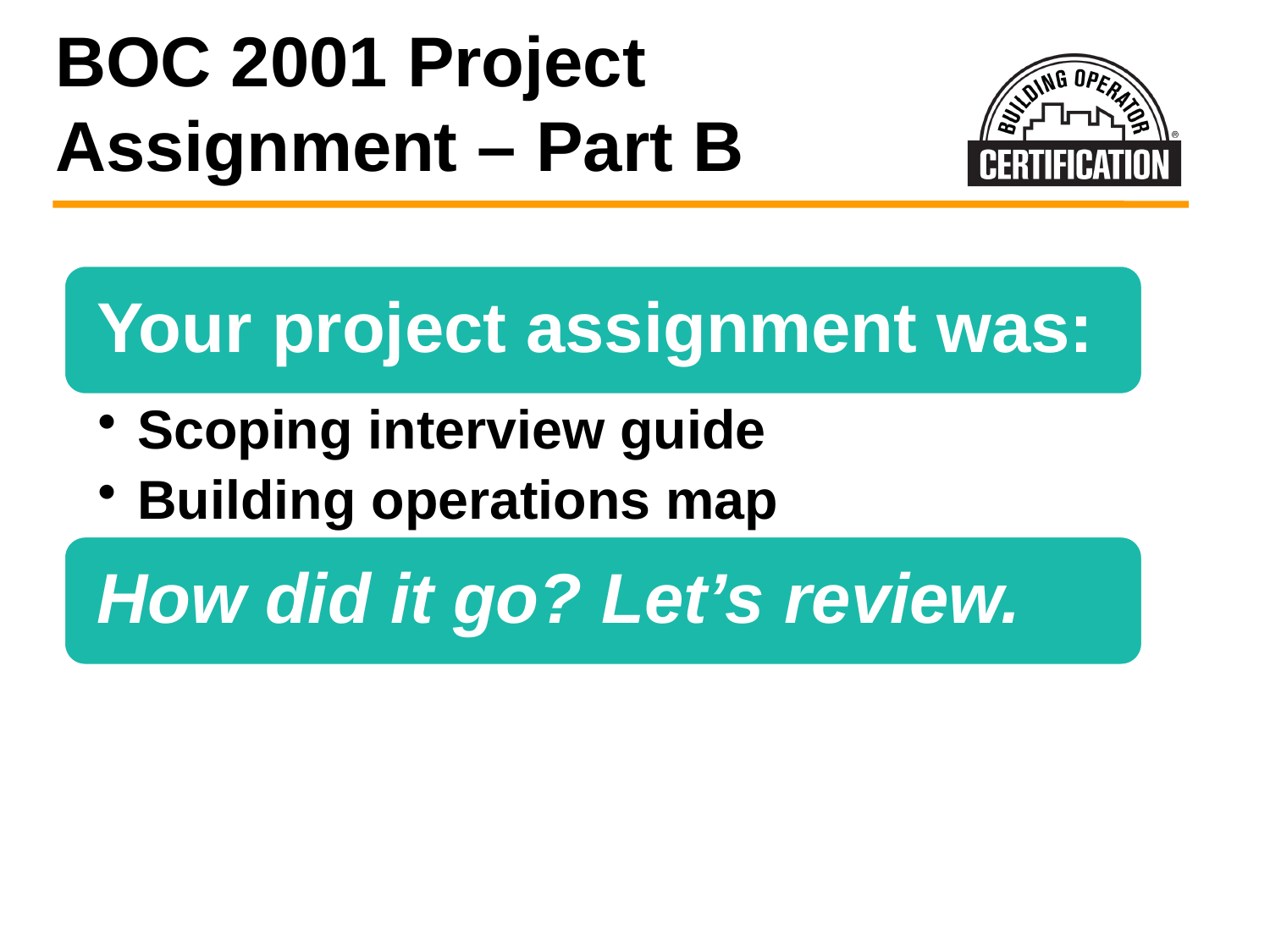

# BOC 2001 Project Assignment – Part B
Your project assignment was:
Scoping interview guide
Building operations map
How did it go? Let’s review.